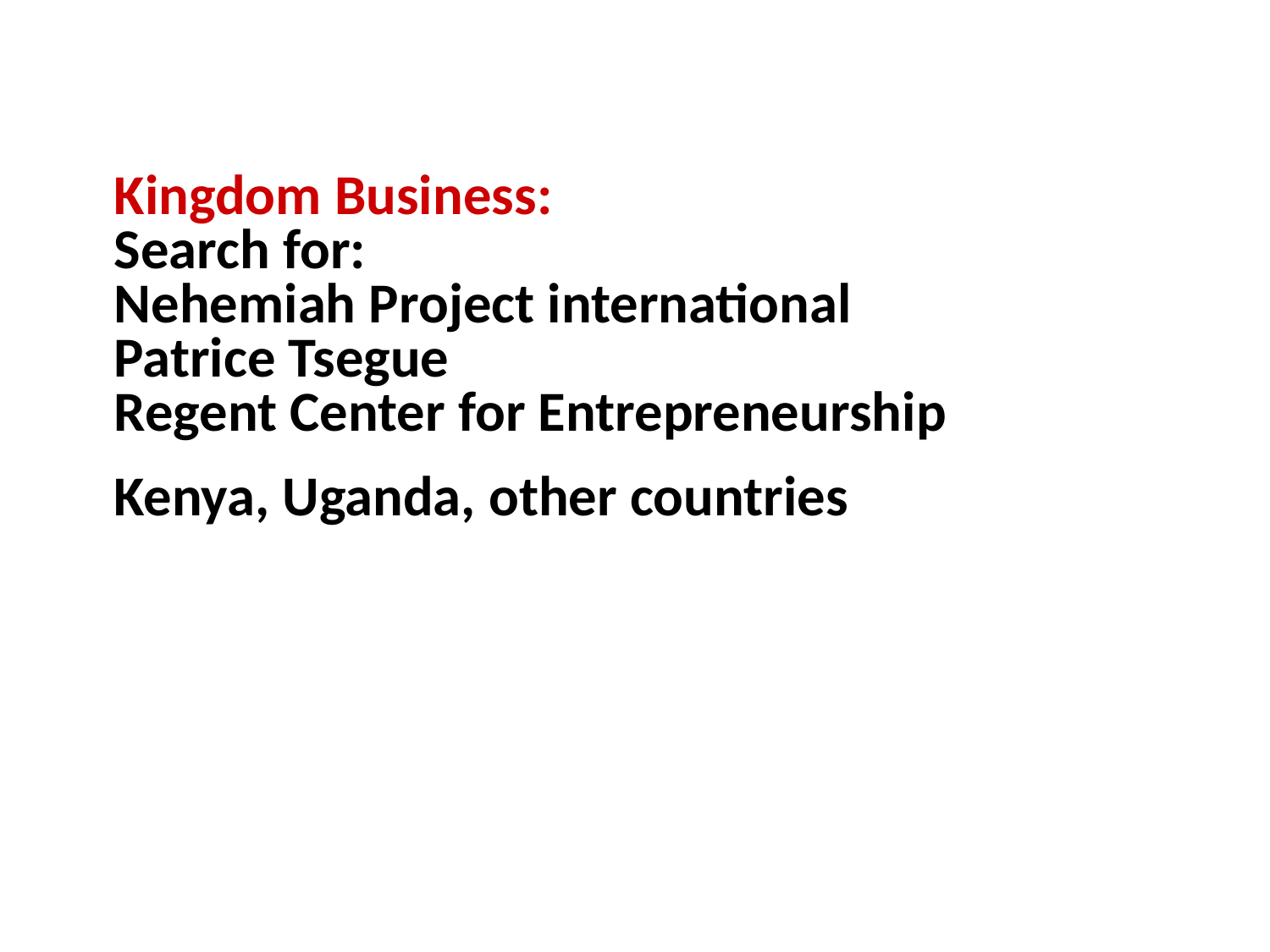

Kingdom Business:
Search for:
Nehemiah Project international
Patrice Tsegue
Regent Center for Entrepreneurship

Kenya, Uganda, other countries